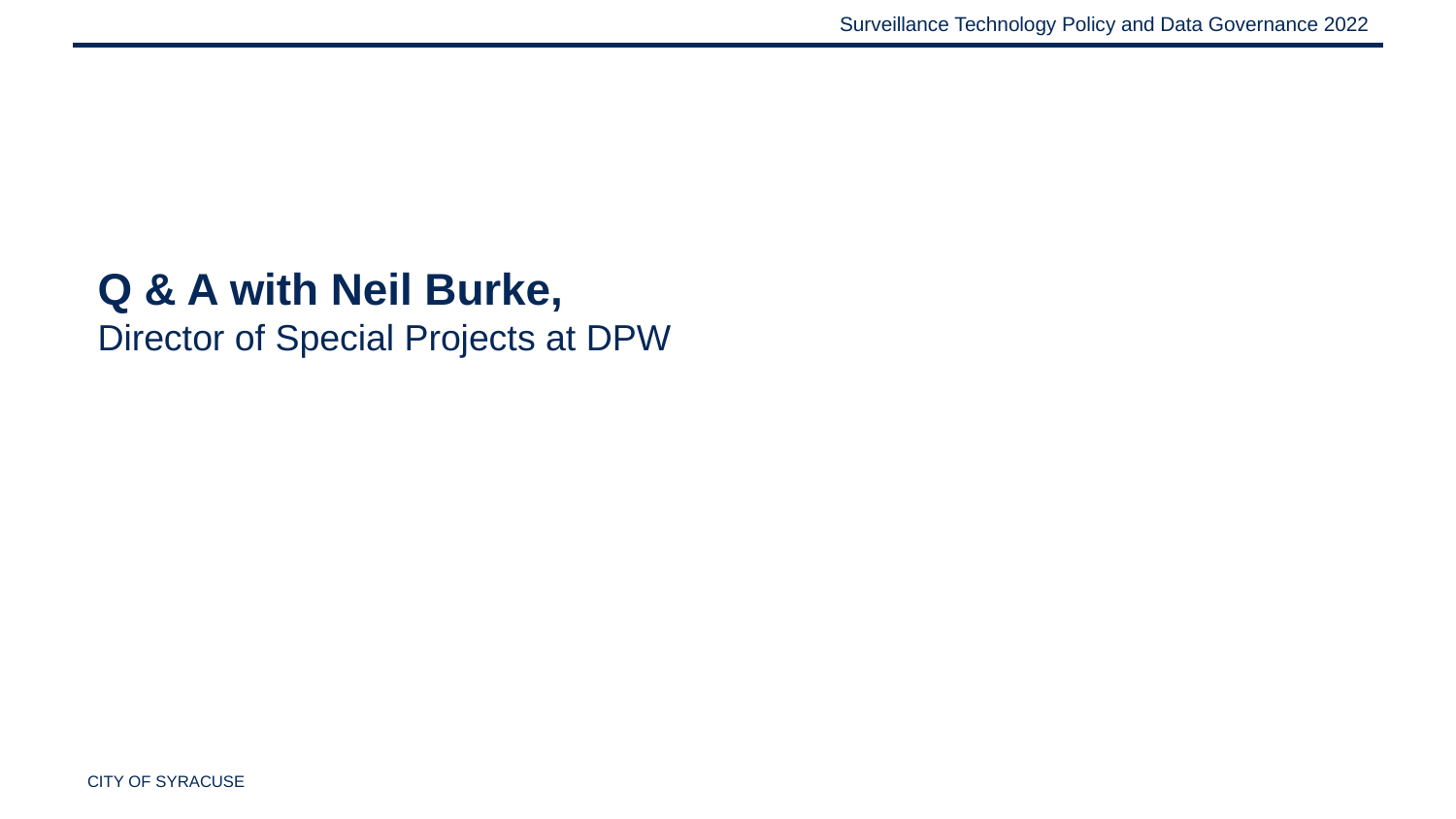

Q & A with Neil Burke,
Director of Special Projects at DPW
CITY OF SYRACUSE